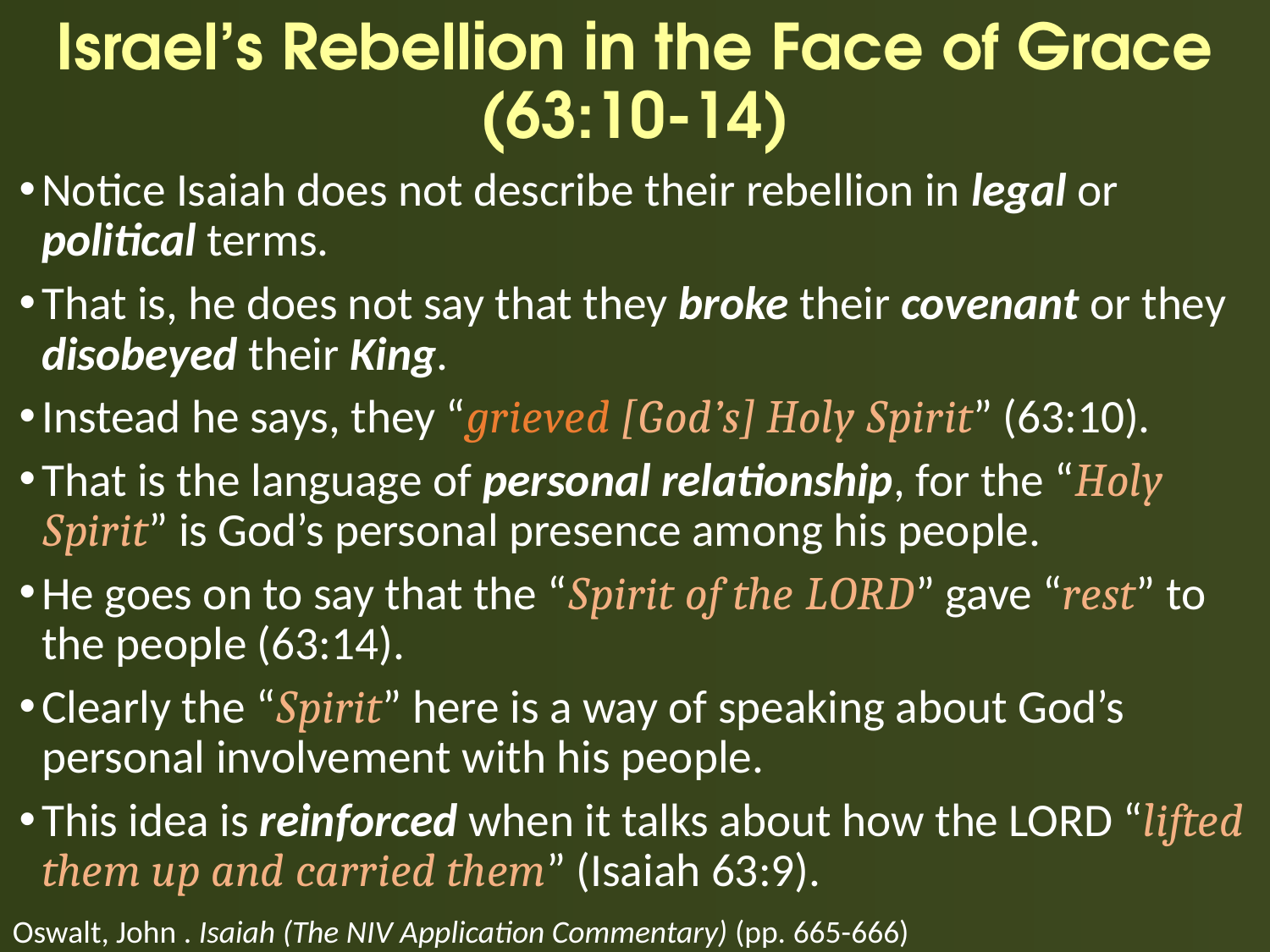

# Israel’s Rebellion in the Face of Grace (63:10-14)
Notice Isaiah does not describe their rebellion in legal or political terms.
That is, he does not say that they broke their covenant or they disobeyed their King.
Instead he says, they “grieved [God’s] Holy Spirit” (63:10).
That is the language of personal relationship, for the “Holy Spirit” is God’s personal presence among his people.
He goes on to say that the “Spirit of the LORD” gave “rest” to the people (63:14).
Clearly the “Spirit” here is a way of speaking about God’s personal involvement with his people.
This idea is reinforced when it talks about how the LORD “lifted them up and carried them” (Isaiah 63:9).
Oswalt, John . Isaiah (The NIV Application Commentary) (pp. 665-666)